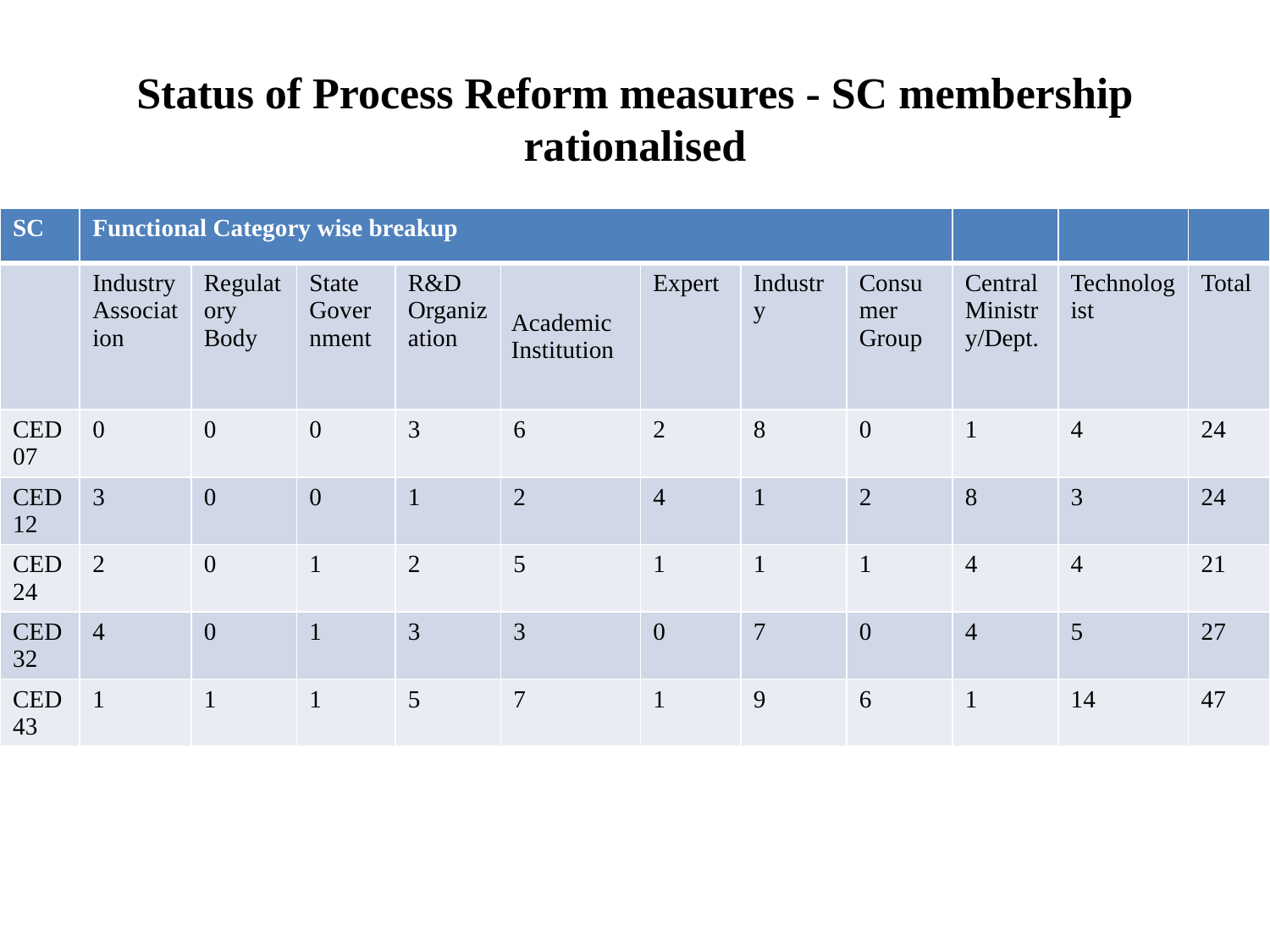

# Status of Process Reform measures - SC membership rationalised
| SC | Functional Category wise breakup |  |  |  |  |  |  |  |  |  |  |
| --- | --- | --- | --- | --- | --- | --- | --- | --- | --- | --- | --- |
|  | Industry Association | Regulatory Body | State Government | R&D Organization | Academic Institution | Expert | Industry | Consumer Group | Central Ministry/Dept. | Technologist | Total |
| CED 07 | 0 | 0 | 0 | 3 | 6 | 2 | 8 | 0 | 1 | 4 | 24 |
| CED 12 | 3 | 0 | 0 | 1 | 2 | 4 | 1 | 2 | 8 | 3 | 24 |
| CED 24 | 2 | 0 | 1 | 2 | 5 | 1 | 1 | 1 | 4 | 4 | 21 |
| CED 32 | 4 | 0 | 1 | 3 | 3 | 0 | 7 | 0 | 4 | 5 | 27 |
| CED 43 | 1 | 1 | 1 | 5 | 7 | 1 | 9 | 6 | 1 | 14 | 47 |